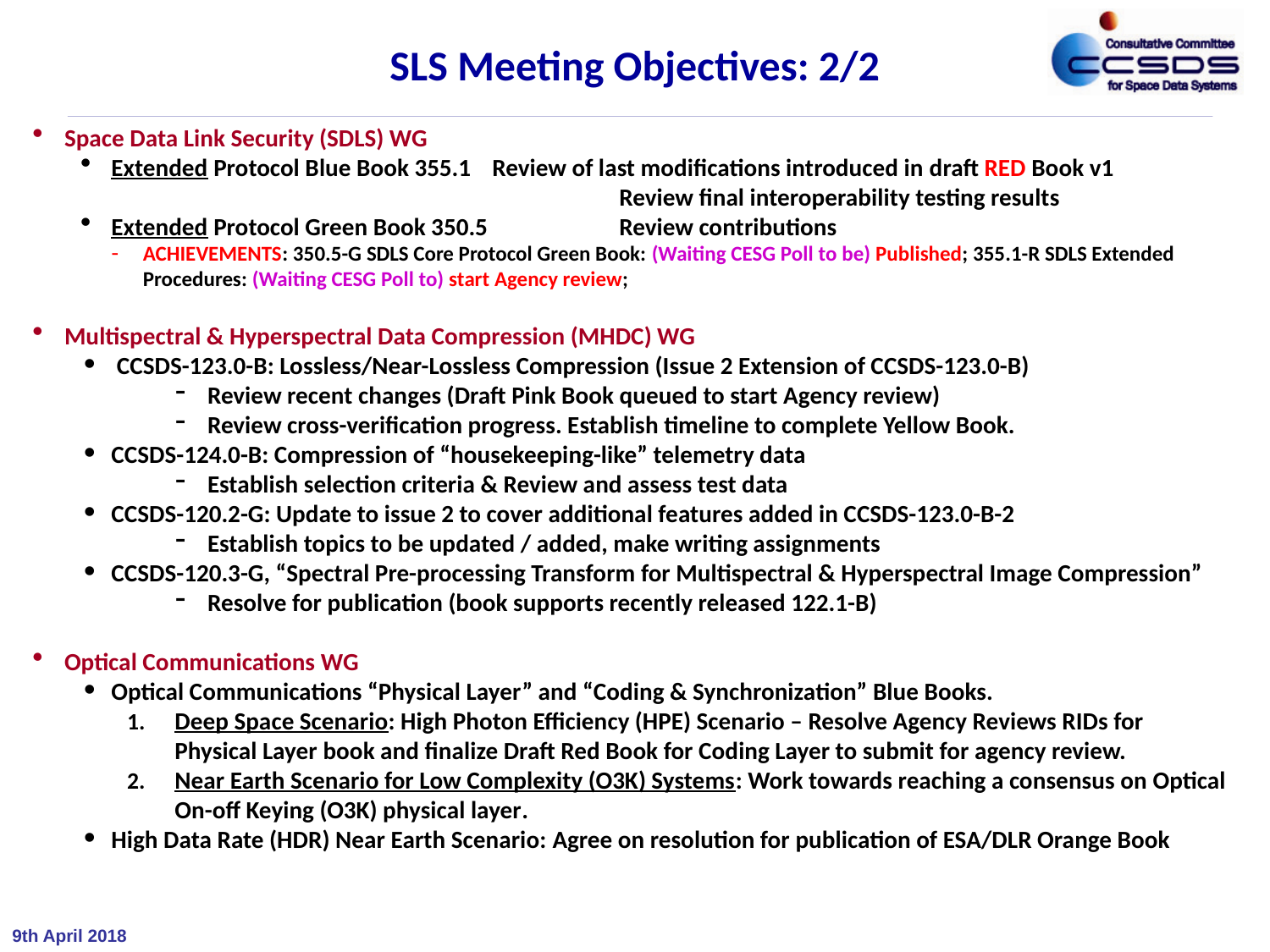

# SLS Meeting Objectives: 2/2
Space Data Link Security (SDLS) WG
Extended Protocol Blue Book 355.1	Review of last modifications introduced in draft RED Book v1
				Review final interoperability testing results
Extended Protocol Green Book 350.5 	Review contributions
ACHIEVEMENTS: 350.5-G SDLS Core Protocol Green Book: (Waiting CESG Poll to be) Published; 355.1-R SDLS Extended Procedures: (Waiting CESG Poll to) start Agency review;

Multispectral & Hyperspectral Data Compression (MHDC) WG
 CCSDS-123.0-B: Lossless/Near-Lossless Compression (Issue 2 Extension of CCSDS-123.0-B)
Review recent changes (Draft Pink Book queued to start Agency review)
Review cross-verification progress. Establish timeline to complete Yellow Book.
CCSDS-124.0-B: Compression of “housekeeping-like” telemetry data
Establish selection criteria & Review and assess test data
CCSDS-120.2-G: Update to issue 2 to cover additional features added in CCSDS-123.0-B-2
Establish topics to be updated / added, make writing assignments
CCSDS-120.3-G, “Spectral Pre-processing Transform for Multispectral & Hyperspectral Image Compression”
Resolve for publication (book supports recently released 122.1-B)

Optical Communications WG
Optical Communications “Physical Layer” and “Coding & Synchronization” Blue Books.
Deep Space Scenario: High Photon Efficiency (HPE) Scenario – Resolve Agency Reviews RIDs for Physical Layer book and finalize Draft Red Book for Coding Layer to submit for agency review.
Near Earth Scenario for Low Complexity (O3K) Systems: Work towards reaching a consensus on Optical On-off Keying (O3K) physical layer.
High Data Rate (HDR) Near Earth Scenario: Agree on resolution for publication of ESA/DLR Orange Book